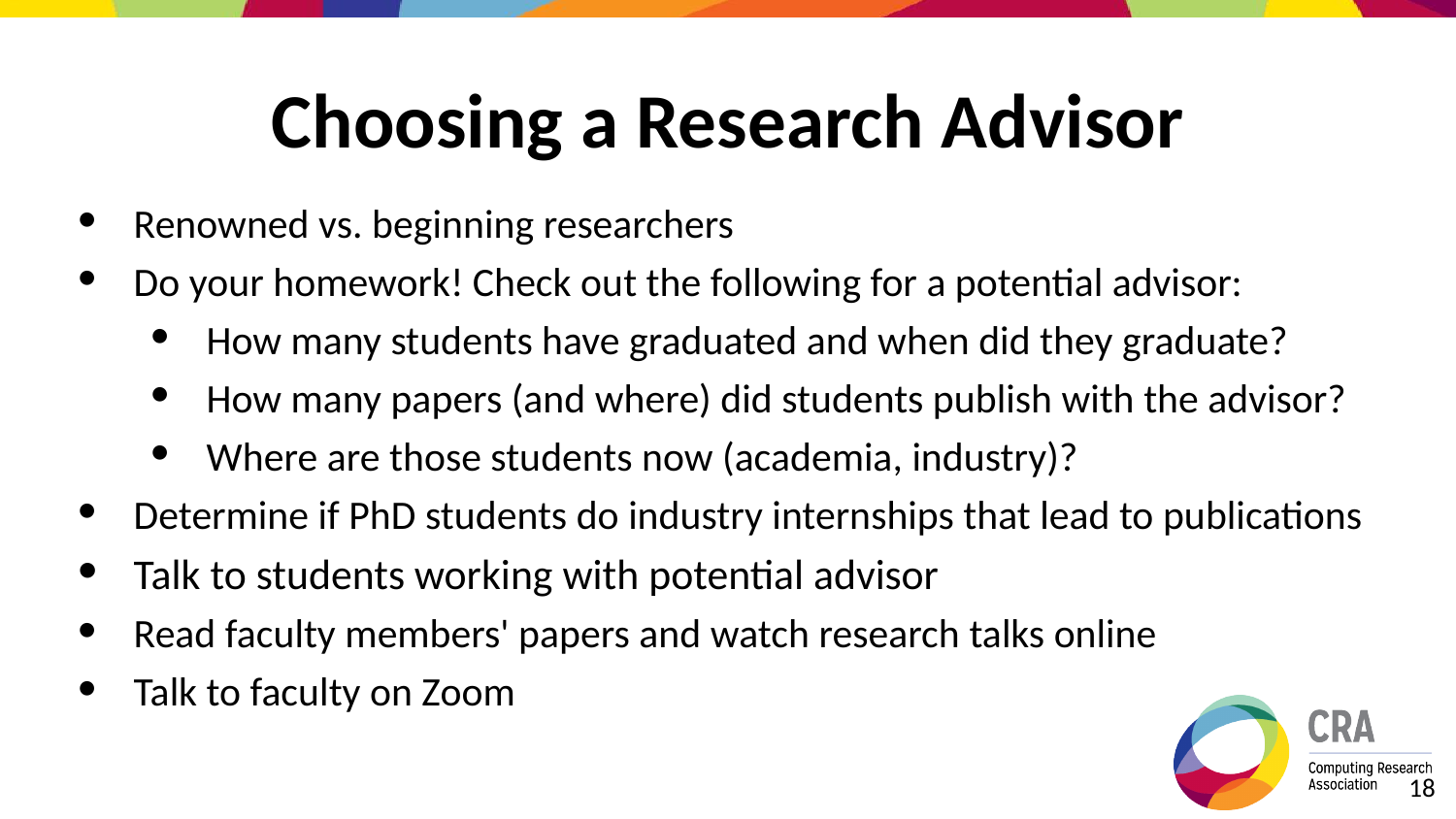

# Choosing a Research Advisor
Renowned vs. beginning researchers
Do your homework! Check out the following for a potential advisor:
How many students have graduated and when did they graduate?
How many papers (and where) did students publish with the advisor?
Where are those students now (academia, industry)?
Determine if PhD students do industry internships that lead to publications
Talk to students working with potential advisor
Read faculty members' papers and watch research talks online
Talk to faculty on Zoom

18